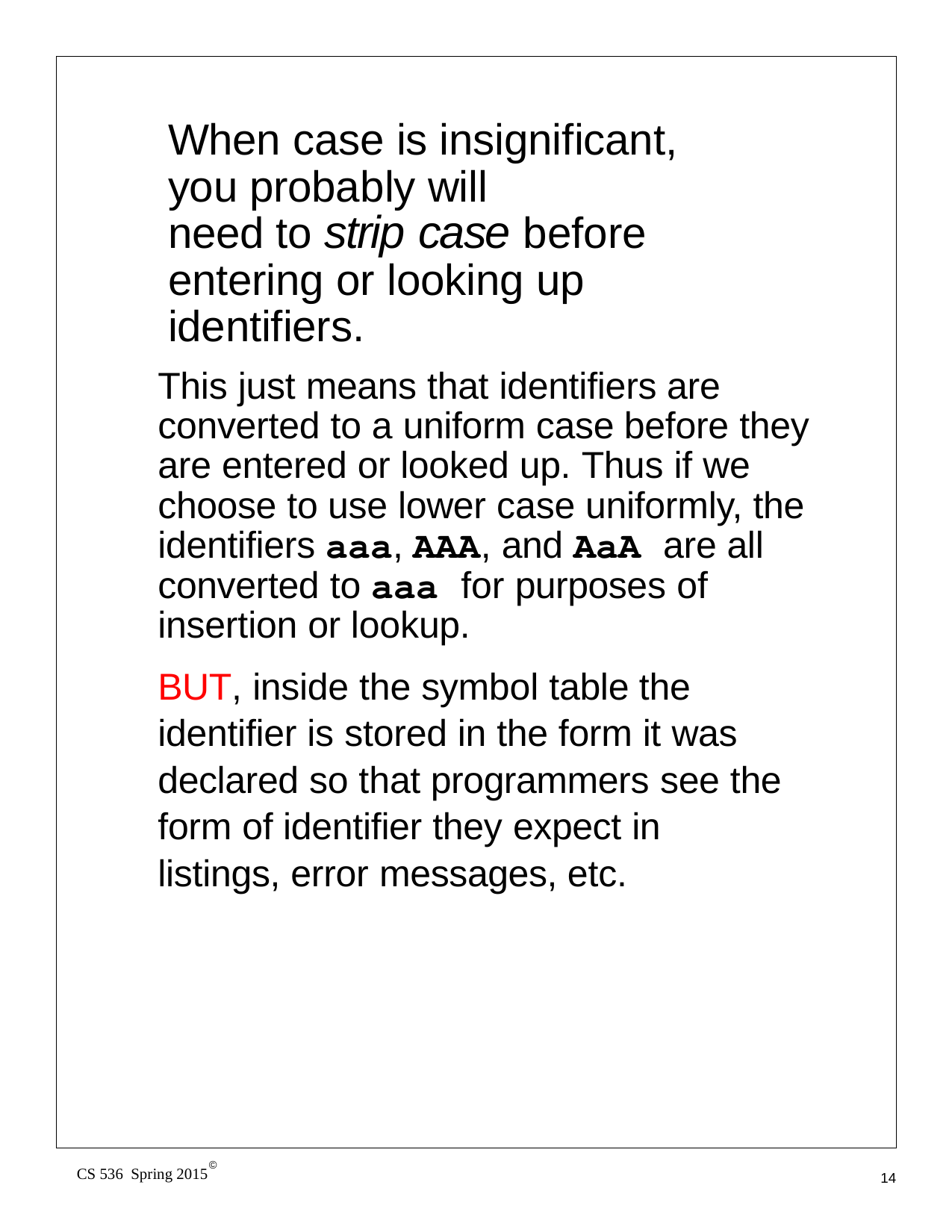

When case is insignificant, you probably will
need to strip case before entering or looking up identifiers.
This just means that identifiers are converted to a uniform case before they are entered or looked up. Thus if we choose to use lower case uniformly, the identifiers aaa, AAA, and AaA are all converted to aaa for purposes of insertion or lookup.
BUT, inside the symbol table the identifier is stored in the form it was declared so that programmers see the form of identifier they expect in listings, error messages, etc.
©
CS 536  Spring 2015
14